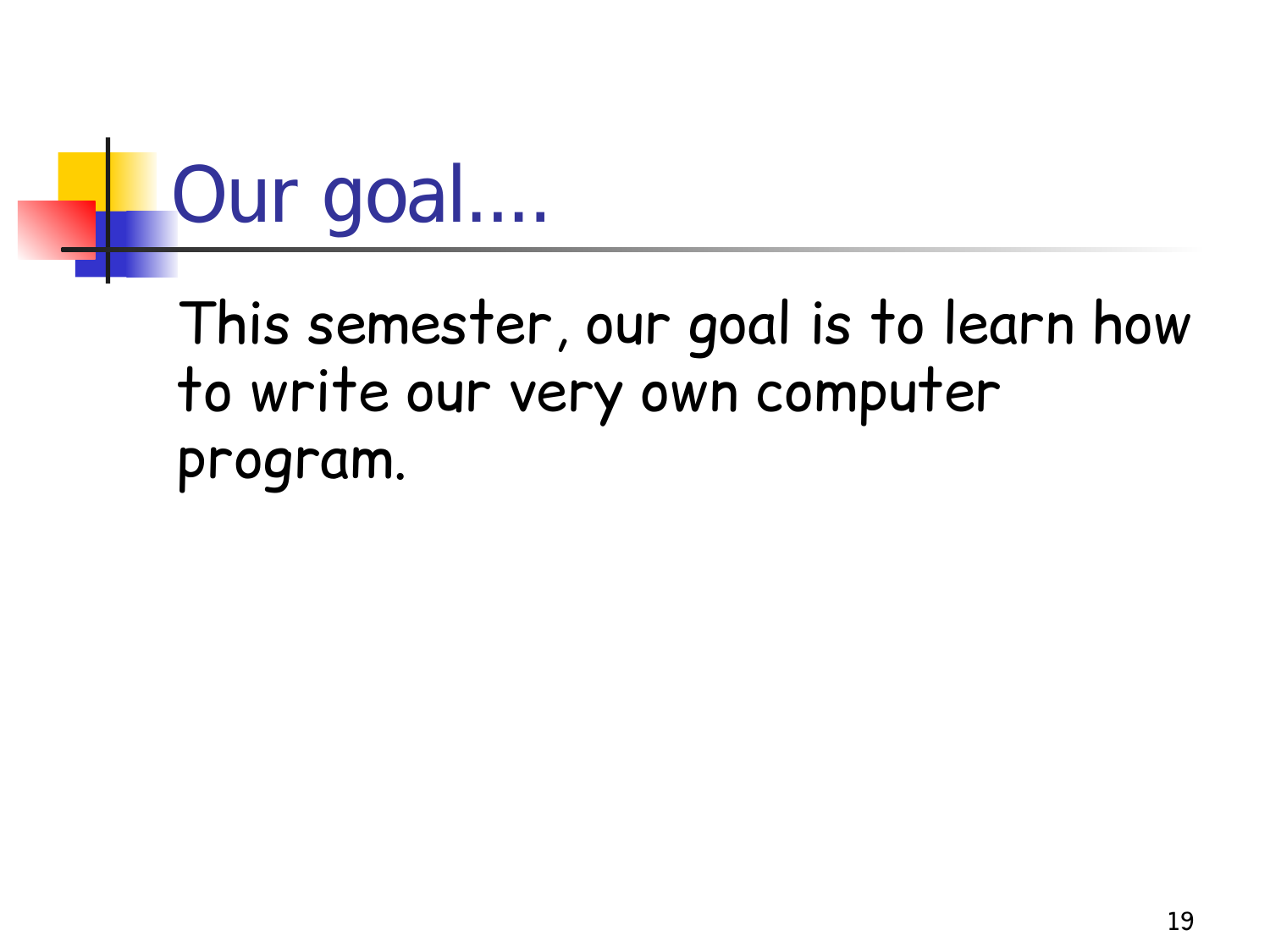

# Our goal….
This semester, our goal is to learn how to write our very own computer program.
19